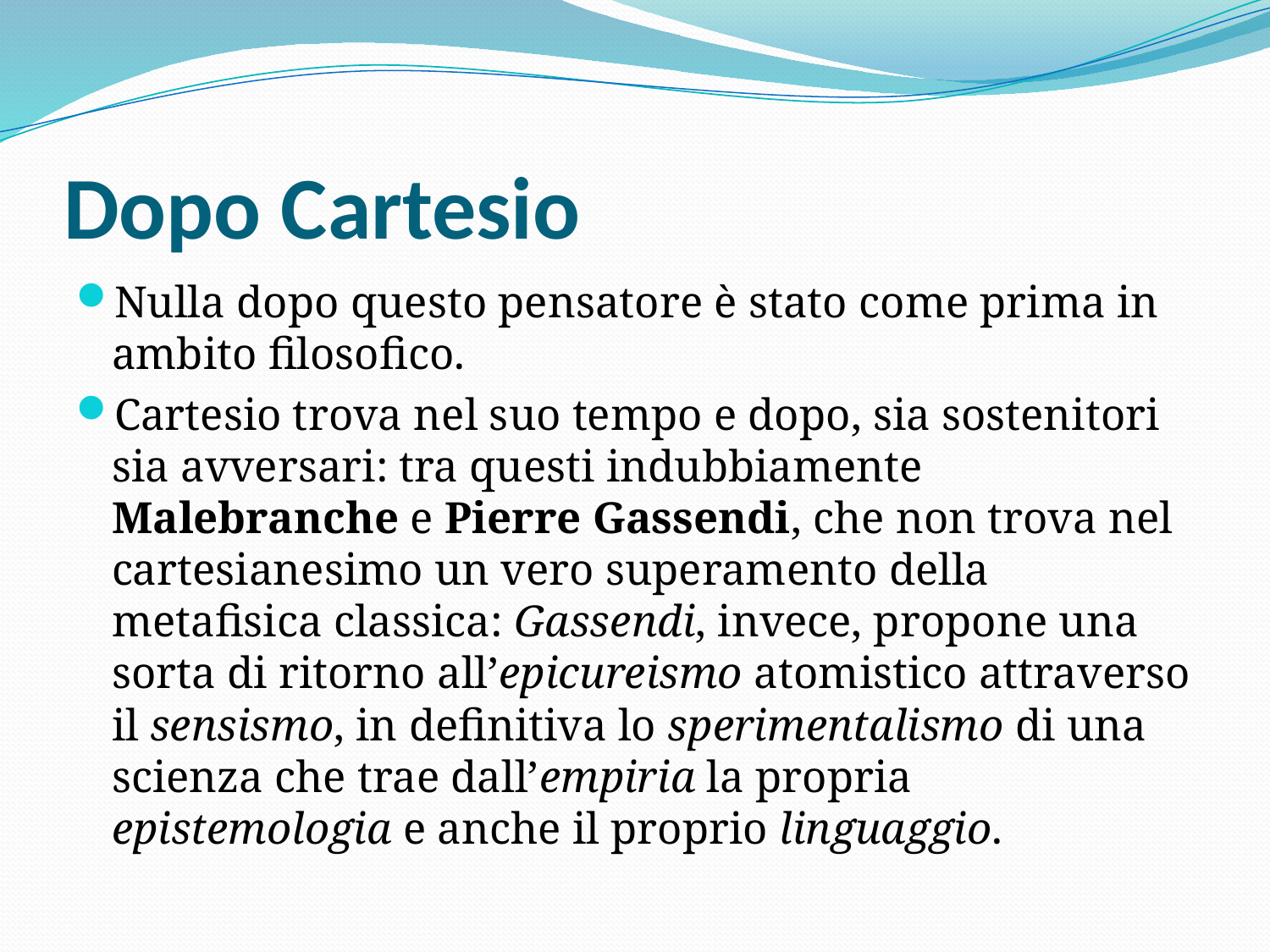

# Dopo Cartesio
Nulla dopo questo pensatore è stato come prima in ambito filosofico.
Cartesio trova nel suo tempo e dopo, sia sostenitori sia avversari: tra questi indubbiamente Malebranche e Pierre Gassendi, che non trova nel cartesianesimo un vero superamento della metafisica classica: Gassendi, invece, propone una sorta di ritorno all’epicureismo atomistico attraverso il sensismo, in definitiva lo sperimentalismo di una scienza che trae dall’empiria la propria epistemologia e anche il proprio linguaggio.